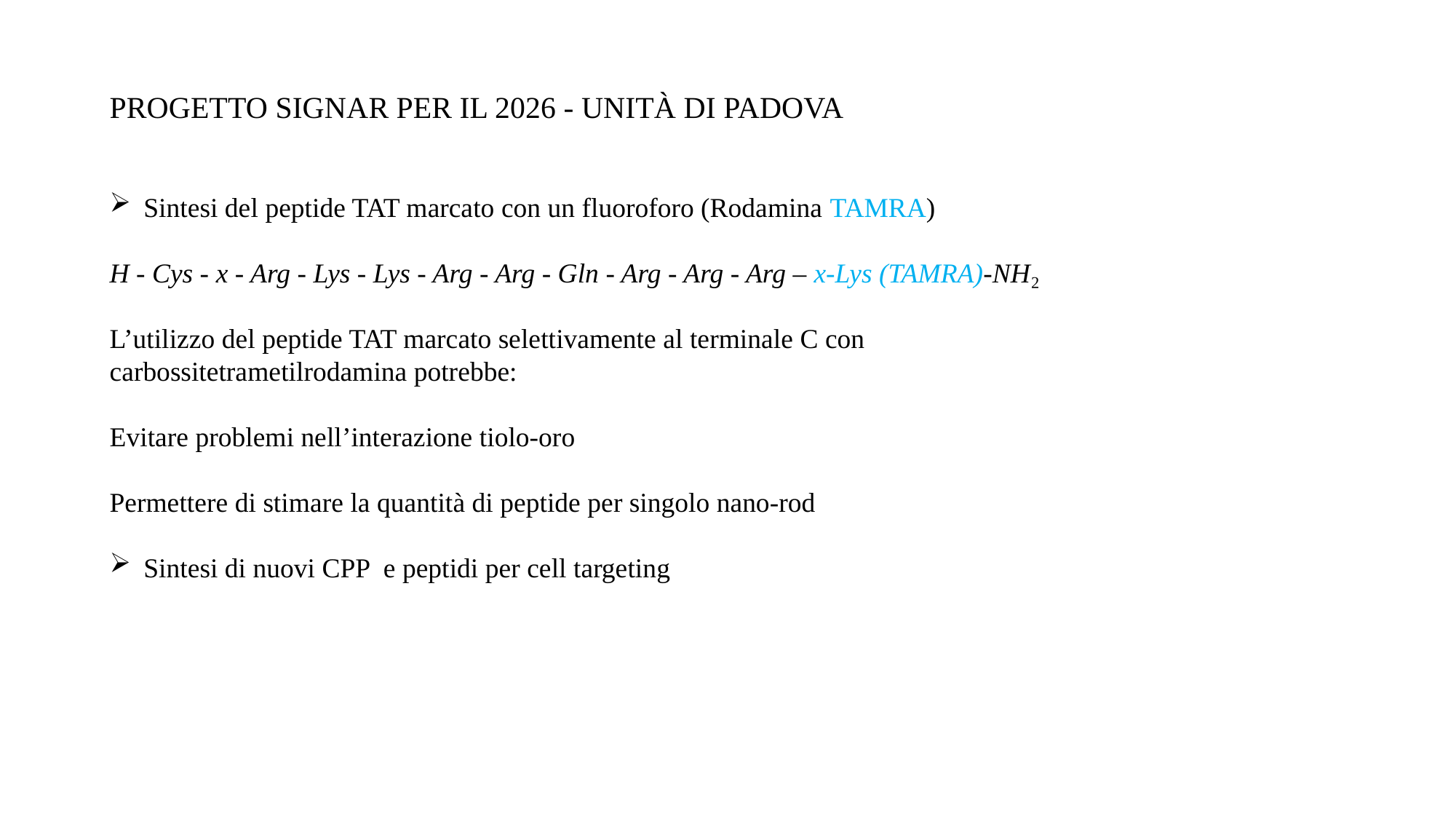

Progetto SIGNAR per il 2026 - Unità di Padova

Sintesi del peptide TAT marcato con un fluoroforo (Rodamina TAMRA)

H - Cys - x - Arg - Lys - Lys - Arg - Arg - Gln - Arg - Arg - Arg – x-Lys (TAMRA)-NH₂

L’utilizzo del peptide TAT marcato selettivamente al terminale C con carbossitetrametilrodamina potrebbe:

Evitare problemi nell’interazione tiolo-oro

Permettere di stimare la quantità di peptide per singolo nano-rod

Sintesi di nuovi CPP  e peptidi per cell targeting